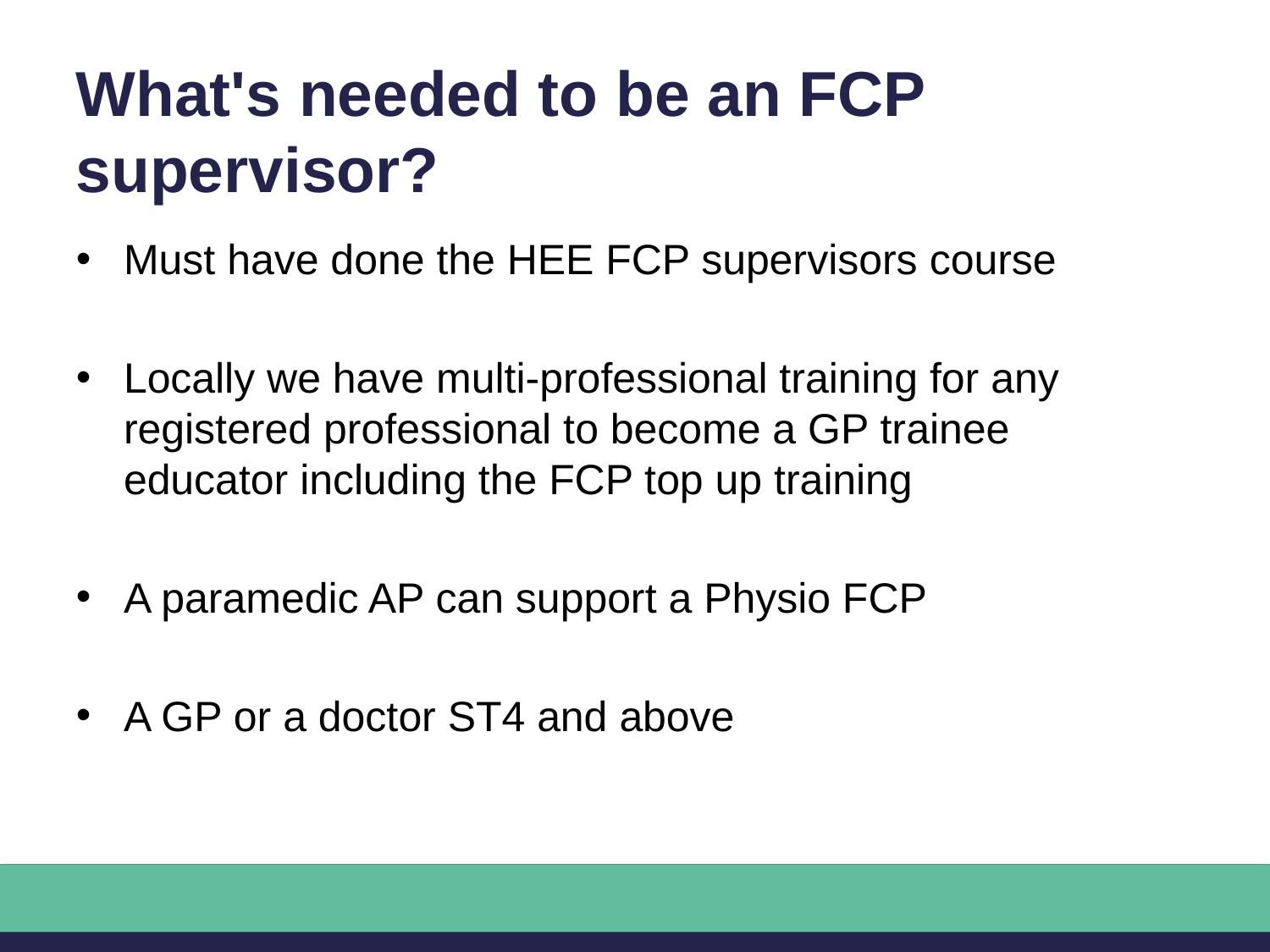

# What's needed to be an FCP supervisor?
Must have done the HEE FCP supervisors course

Locally we have multi-professional training for any registered professional to become a GP trainee educator including the FCP top up training

A paramedic AP can support a Physio FCP

A GP or a doctor ST4 and above